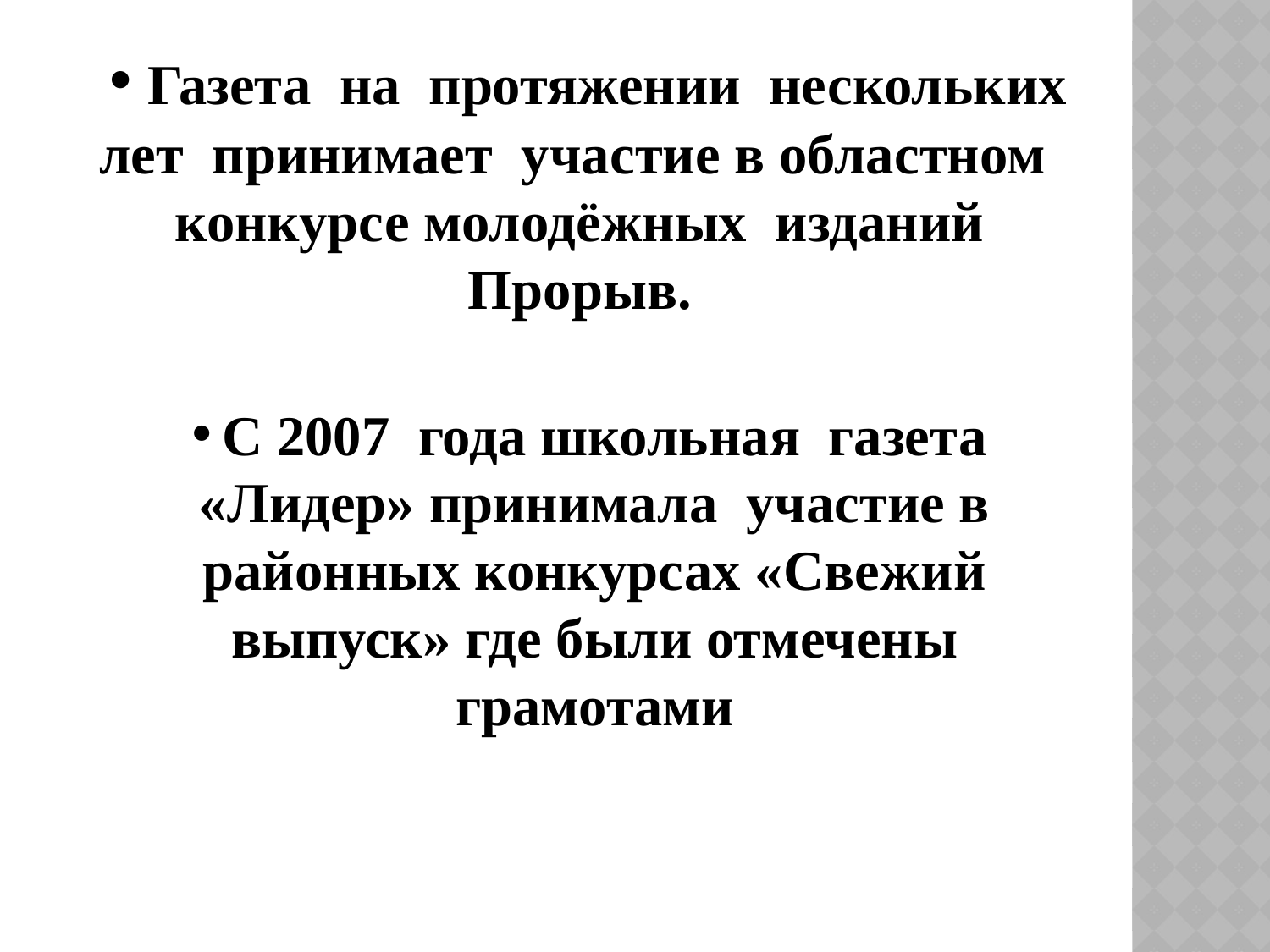

Газета  на  протяжении  нескольких  лет  принимает  участие в областном  конкурсе молодёжных  изданий Прорыв.
С 2007  года школьная  газета «Лидер» принимала  участие в районных конкурсах «Свежий выпуск» где были отмечены грамотами